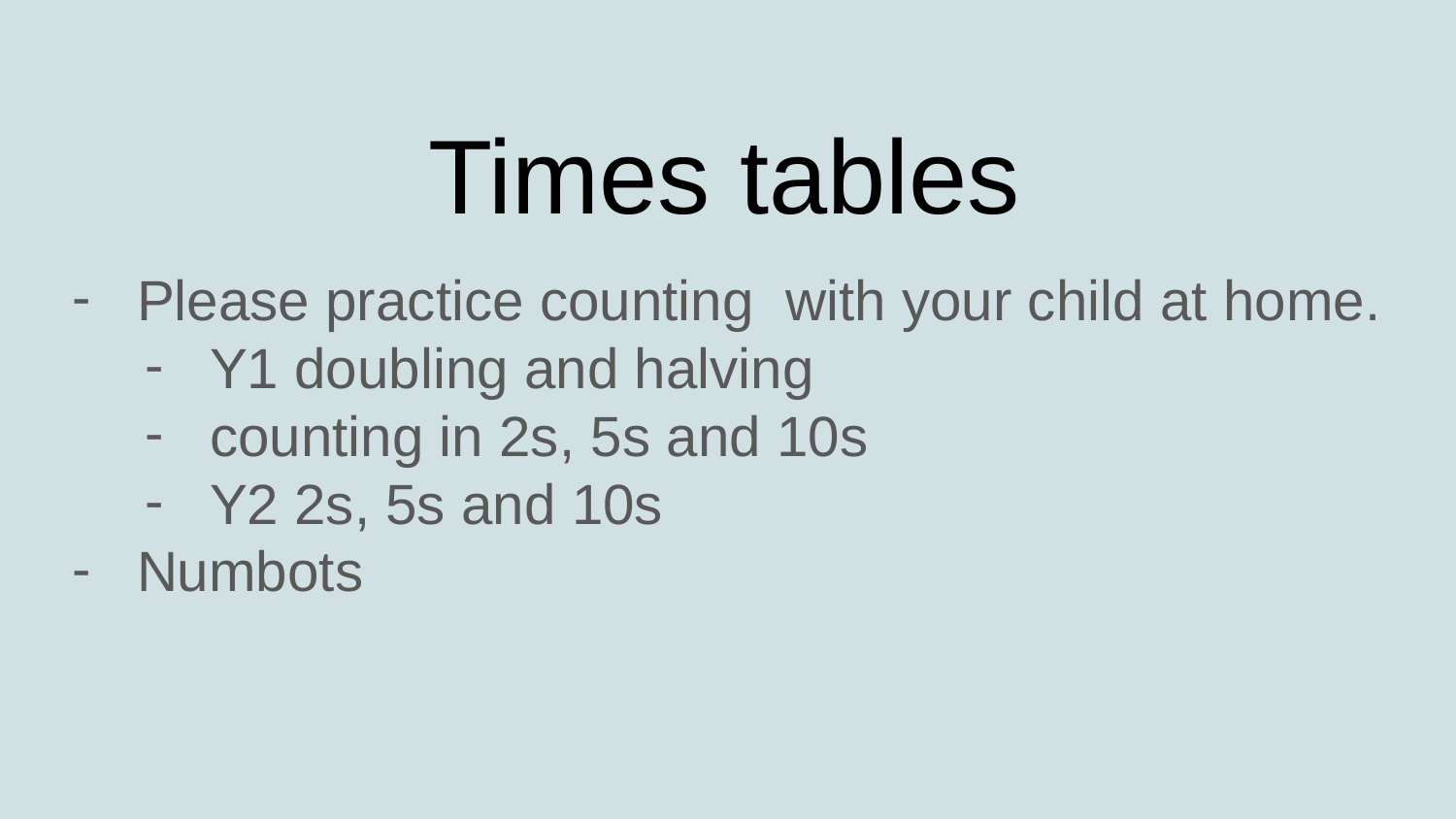

# Times tables
Please practice counting  with your child at home.
Y1 doubling and halving
counting in 2s, 5s and 10s
Y2 2s, 5s and 10s
Numbots